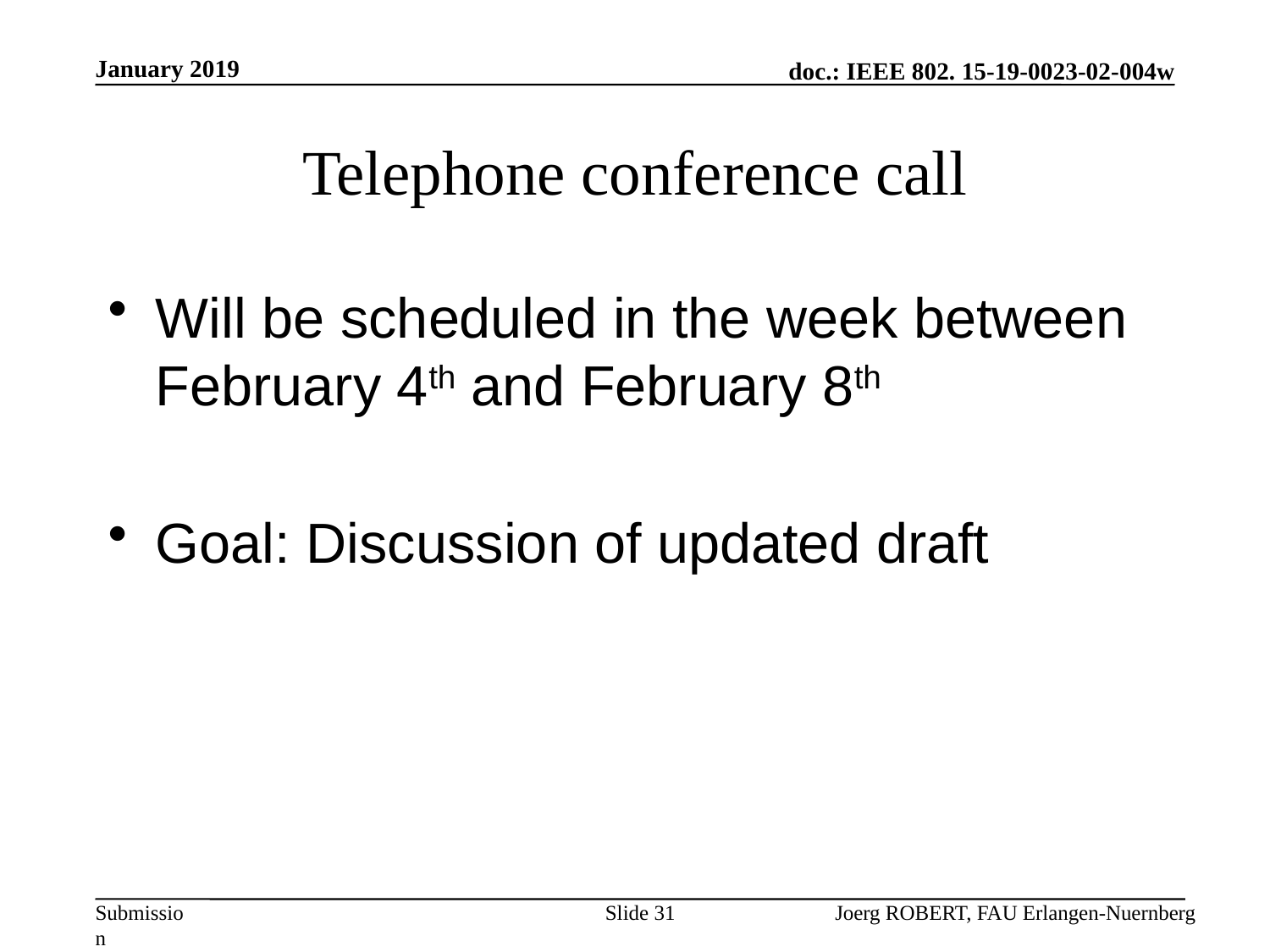

January 2019
# Telephone conference call
Will be scheduled in the week between February 4th and February 8th

Goal: Discussion of updated draft
Slide 31
Joerg ROBERT, FAU Erlangen-Nuernberg